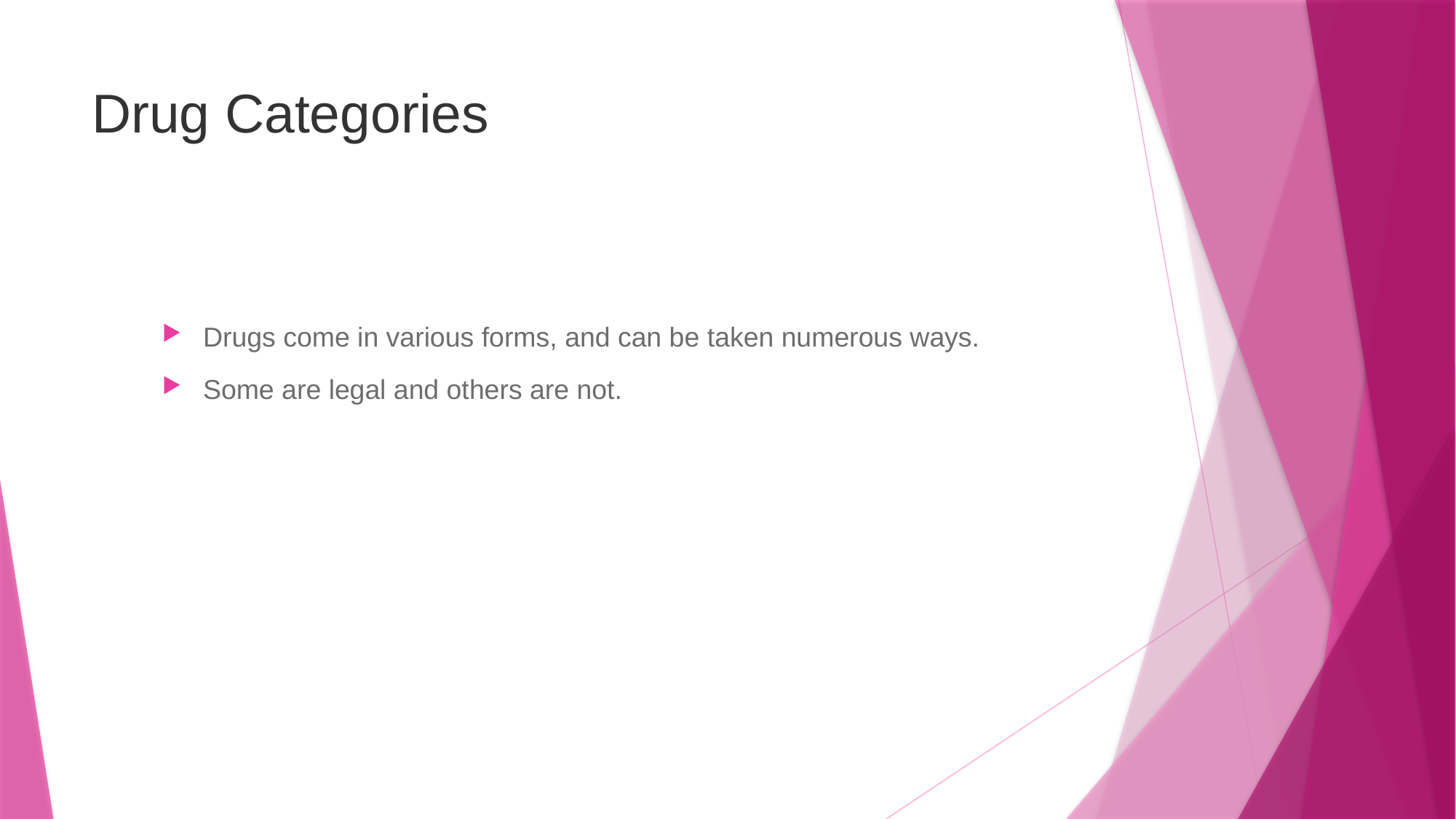

# Drug Categories
Drugs come in various forms, and can be taken numerous ways.
Some are legal and others are not.